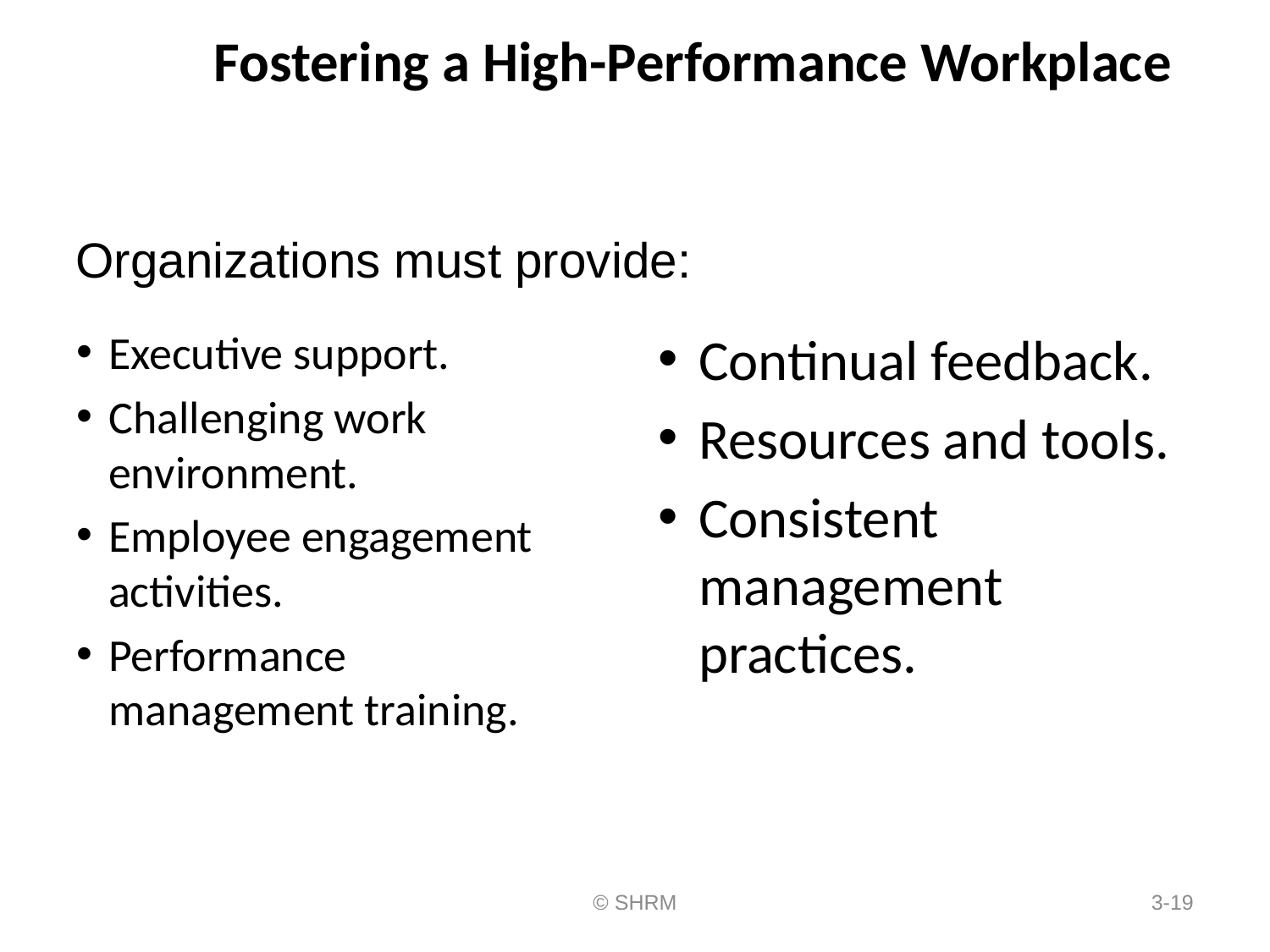

# Fostering a High-Performance Workplace
Organizations must provide:
Executive support.
Challenging work environment.
Employee engagement activities.
Performance management training.
Continual feedback.
Resources and tools.
Consistent management practices.
© SHRM
3-19